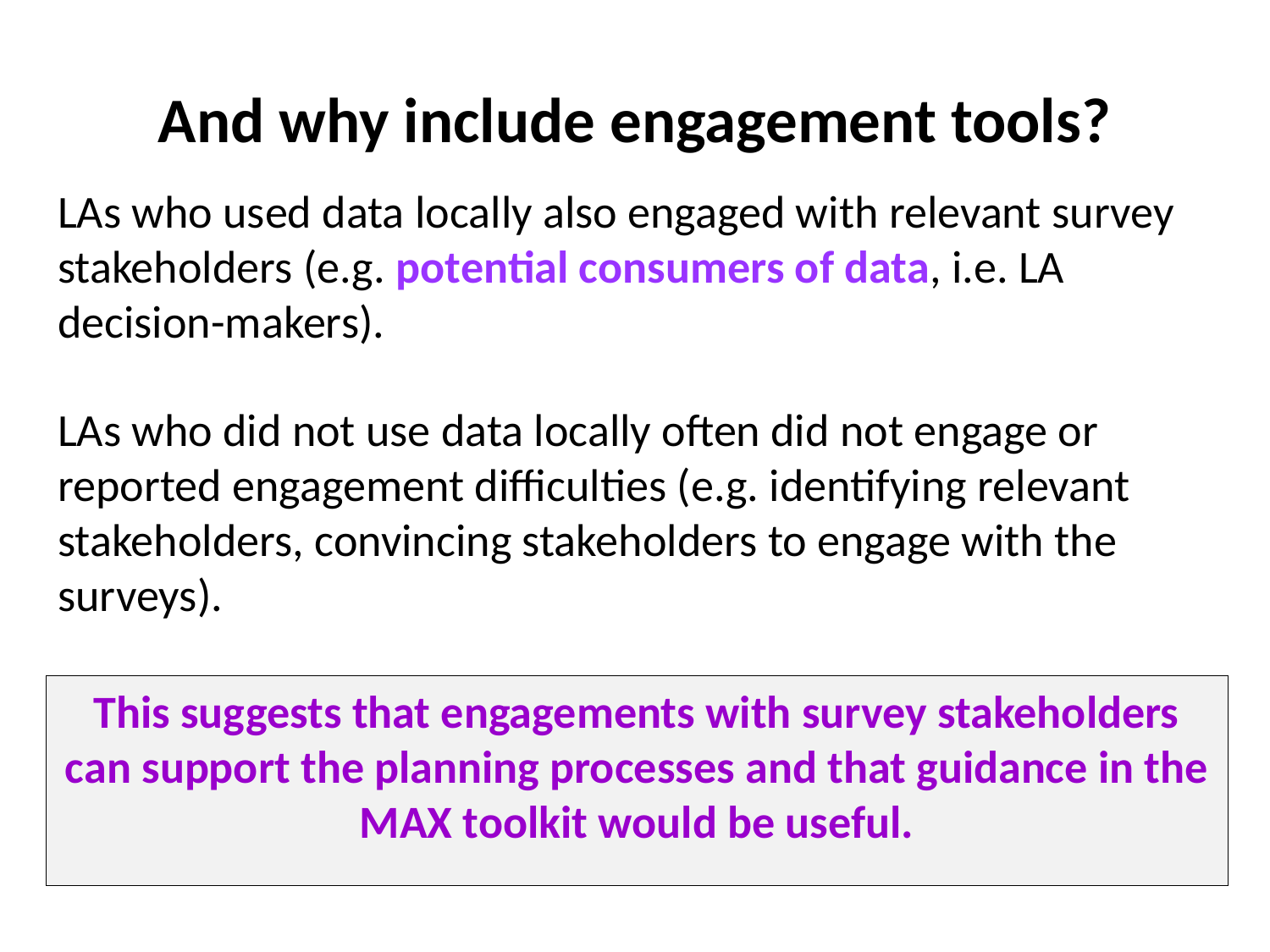

# And why include engagement tools?
LAs who used data locally also engaged with relevant survey stakeholders (e.g. potential consumers of data, i.e. LA decision-makers).

LAs who did not use data locally often did not engage or reported engagement difficulties (e.g. identifying relevant stakeholders, convincing stakeholders to engage with the surveys).

This suggests that engagements with survey stakeholders can support the planning processes and that guidance in the MAX toolkit would be useful.